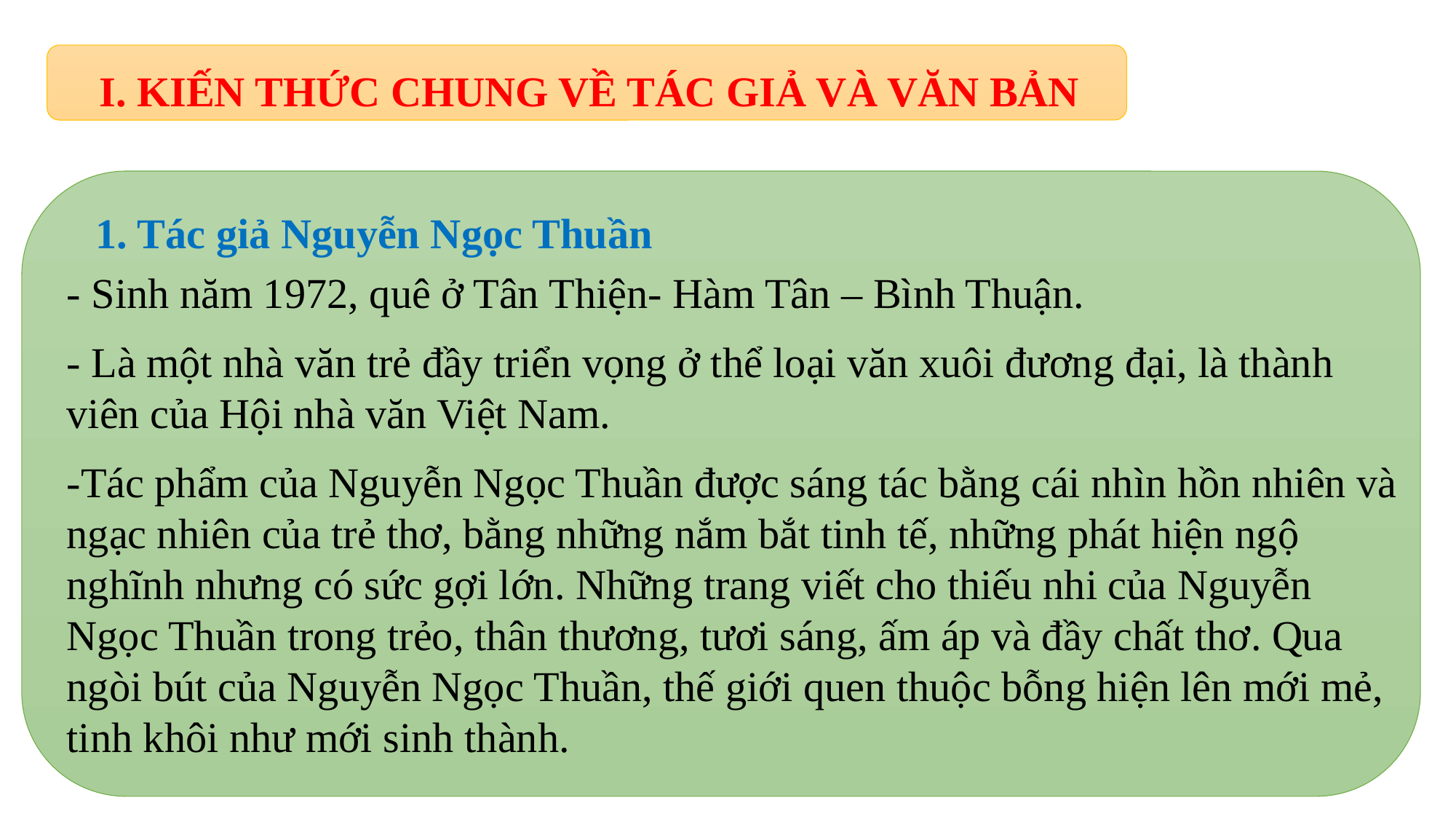

I. KIẾN THỨC CHUNG VỀ TÁC GIẢ VÀ VĂN BẢN

1. Tác giả Nguyễn Ngọc Thuần
- Sinh năm 1972, quê ở Tân Thiện- Hàm Tân – Bình Thuận.
- Là một nhà văn trẻ đầy triển vọng ở thể loại văn xuôi đương đại, là thành viên của Hội nhà văn Việt Nam.
-Tác phẩm của Nguyễn Ngọc Thuần được sáng tác bằng cái nhìn hồn nhiên và ngạc nhiên của trẻ thơ, bằng những nắm bắt tinh tế, những phát hiện ngộ nghĩnh nhưng có sức gợi lớn. Những trang viết cho thiếu nhi của Nguyễn Ngọc Thuần trong trẻo, thân thương, tươi sáng, ấm áp và đầy chất thơ. Qua ngòi bút của Nguyễn Ngọc Thuần, thế giới quen thuộc bỗng hiện lên mới mẻ, tinh khôi như mới sinh thành.